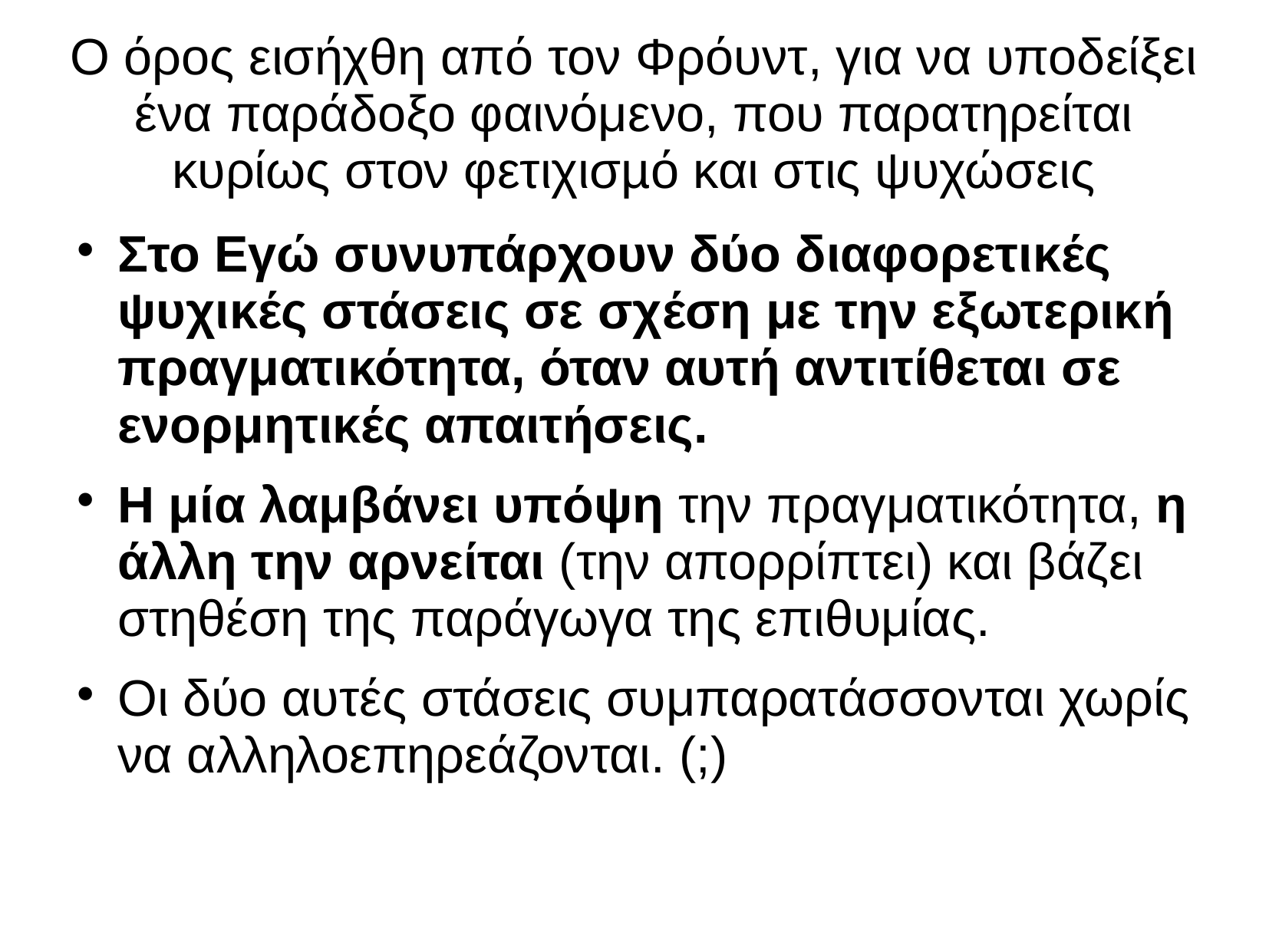

# Ο όρος εισήχθη από τον Φρόυντ, για να υποδείξει ένα παράδοξο φαινόμενο, που παρατηρείται κυρίως στον φετιχισµό και στις ψυχώσεις
Στο Εγώ συνυπάρχουν δύο διαφορετικές ψυχικές στάσεις σε σχέση με την εξωτερική πραγματικότητα, όταν αυτή αντιτίθεται σε ενορμητικές απαιτήσεις.
Η μία λαμβάνει υπόψη την πραγματικότητα, η άλλη την αρνείται (την απορρίπτει) και βάζει στηθέση της παράγωγα της επιθυμίας.
Οι δύο αυτές στάσεις συμπαρατάσσονται χωρίς να αλληλοεπηρεάζονται. (;)